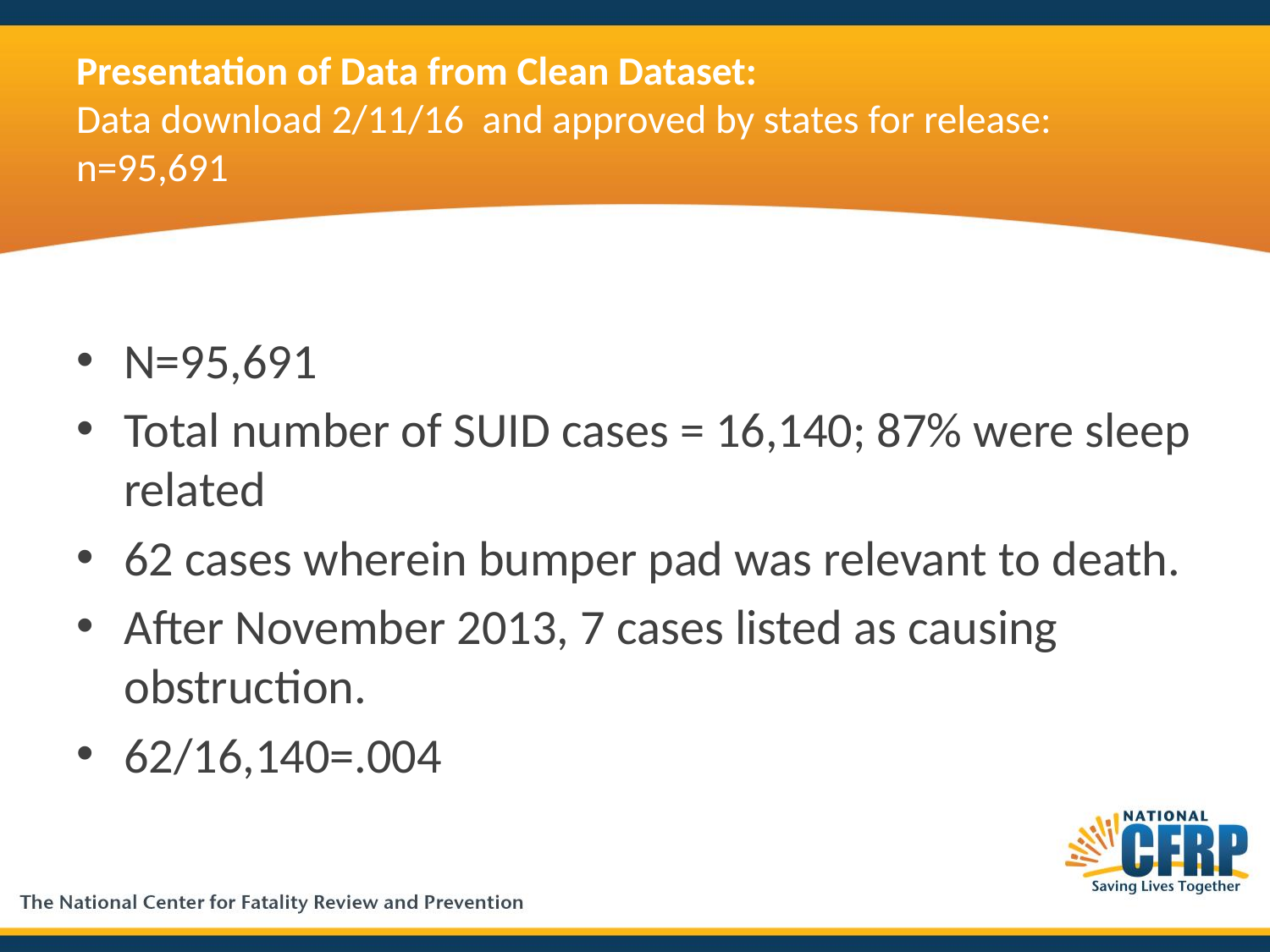

# Presentation of Data from Clean Dataset: Data download 2/11/16  and approved by states for release:  n=95,691

N=95,691
Total number of SUID cases = 16,140; 87% were sleep related
62 cases wherein bumper pad was relevant to death.
After November 2013, 7 cases listed as causing obstruction.
62/16,140=.004